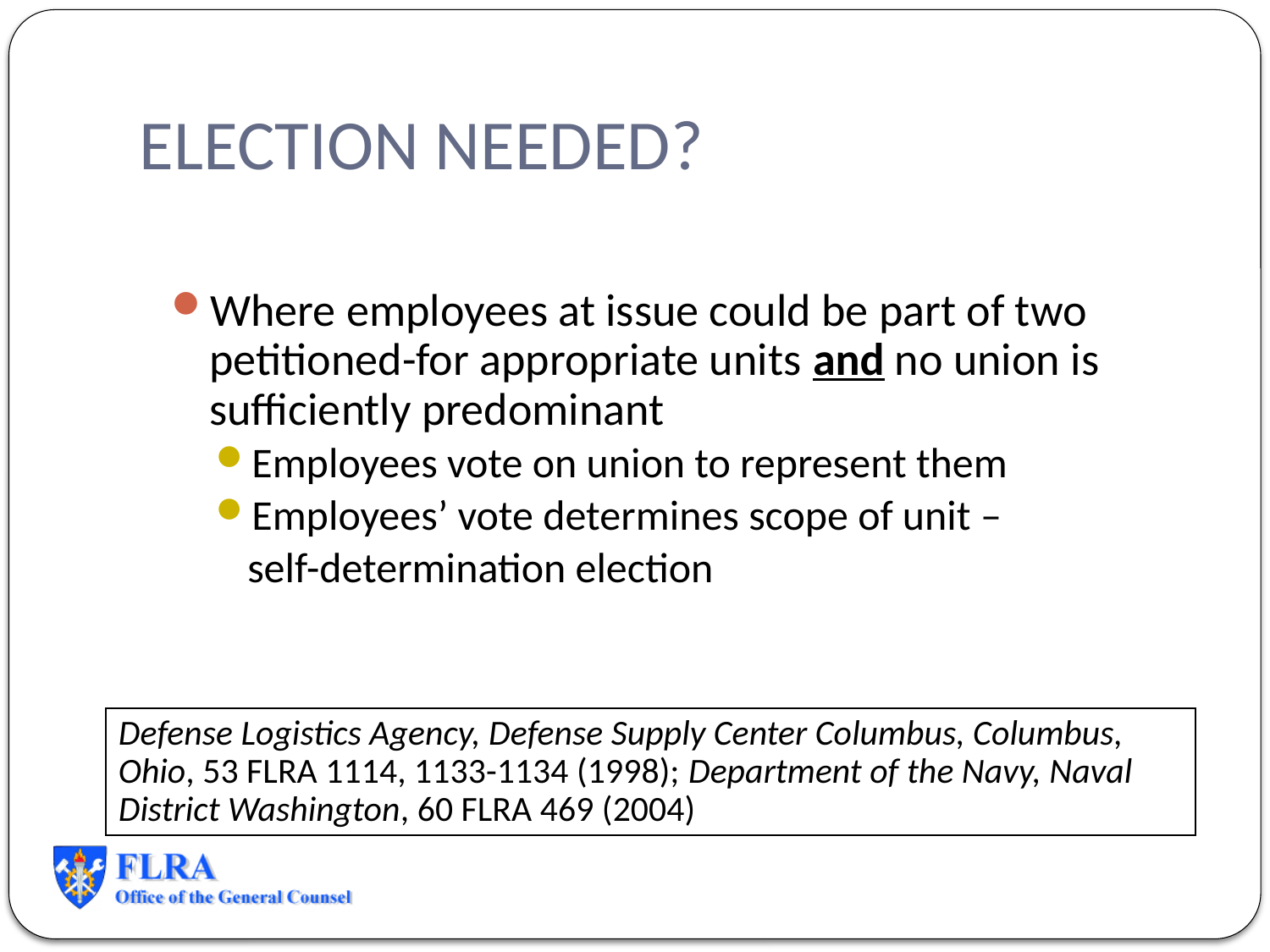

# ELECTION NEEDED?
Where employees at issue could be part of two petitioned-for appropriate units and no union is sufficiently predominant
Employees vote on union to represent them
Employees’ vote determines scope of unit –
	self-determination election

Defense Logistics Agency, Defense Supply Center Columbus, Columbus, Ohio, 53 FLRA 1114, 1133-1134 (1998); Department of the Navy, Naval District Washington, 60 FLRA 469 (2004)